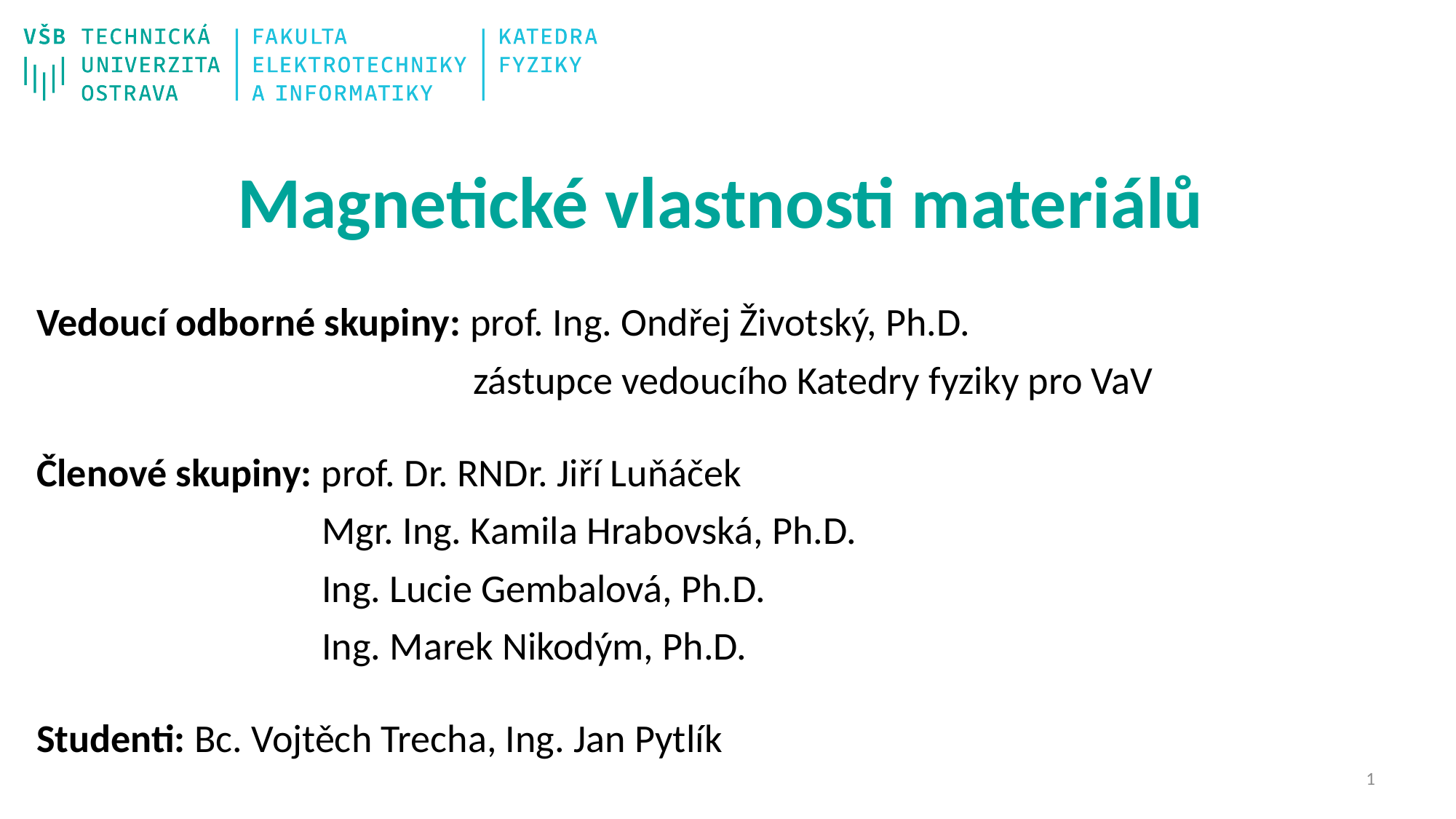

# Magnetické vlastnosti materiálů
Vedoucí odborné skupiny: prof. Ing. Ondřej Životský, Ph.D.
                                                 zástupce vedoucího Katedry fyziky pro VaV

Členové skupiny: prof. Dr. RNDr. Jiří Luňáček
                                Mgr. Ing. Kamila Hrabovská, Ph.D.
                                Ing. Lucie Gembalová, Ph.D.
                                Ing. Marek Nikodým, Ph.D.

Studenti: Bc. Vojtěch Trecha, Ing. Jan Pytlík

1